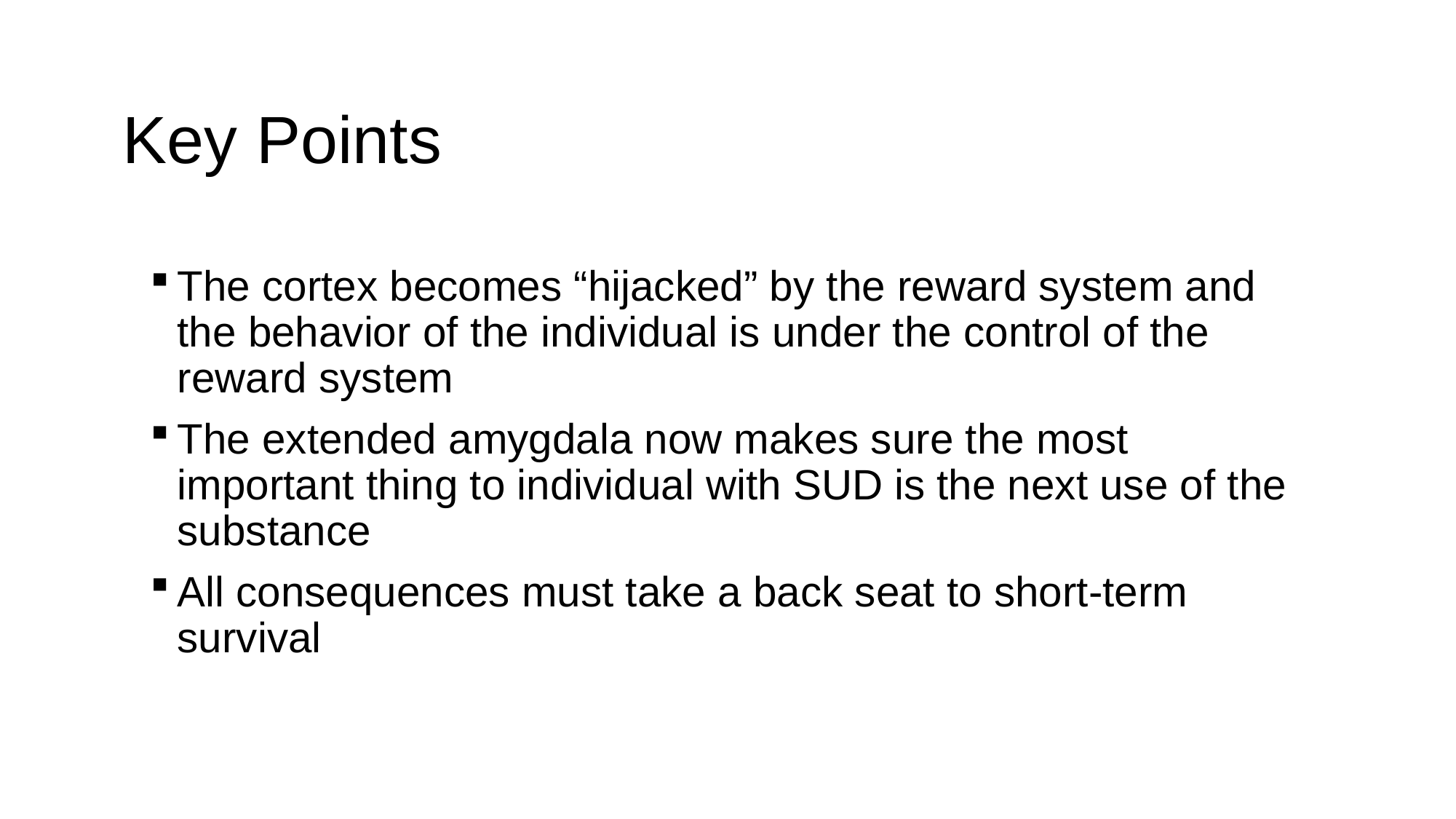

# Key Points
The cortex becomes “hijacked” by the reward system and the behavior of the individual is under the control of the reward system
The extended amygdala now makes sure the most important thing to individual with SUD is the next use of the substance
All consequences must take a back seat to short-term survival